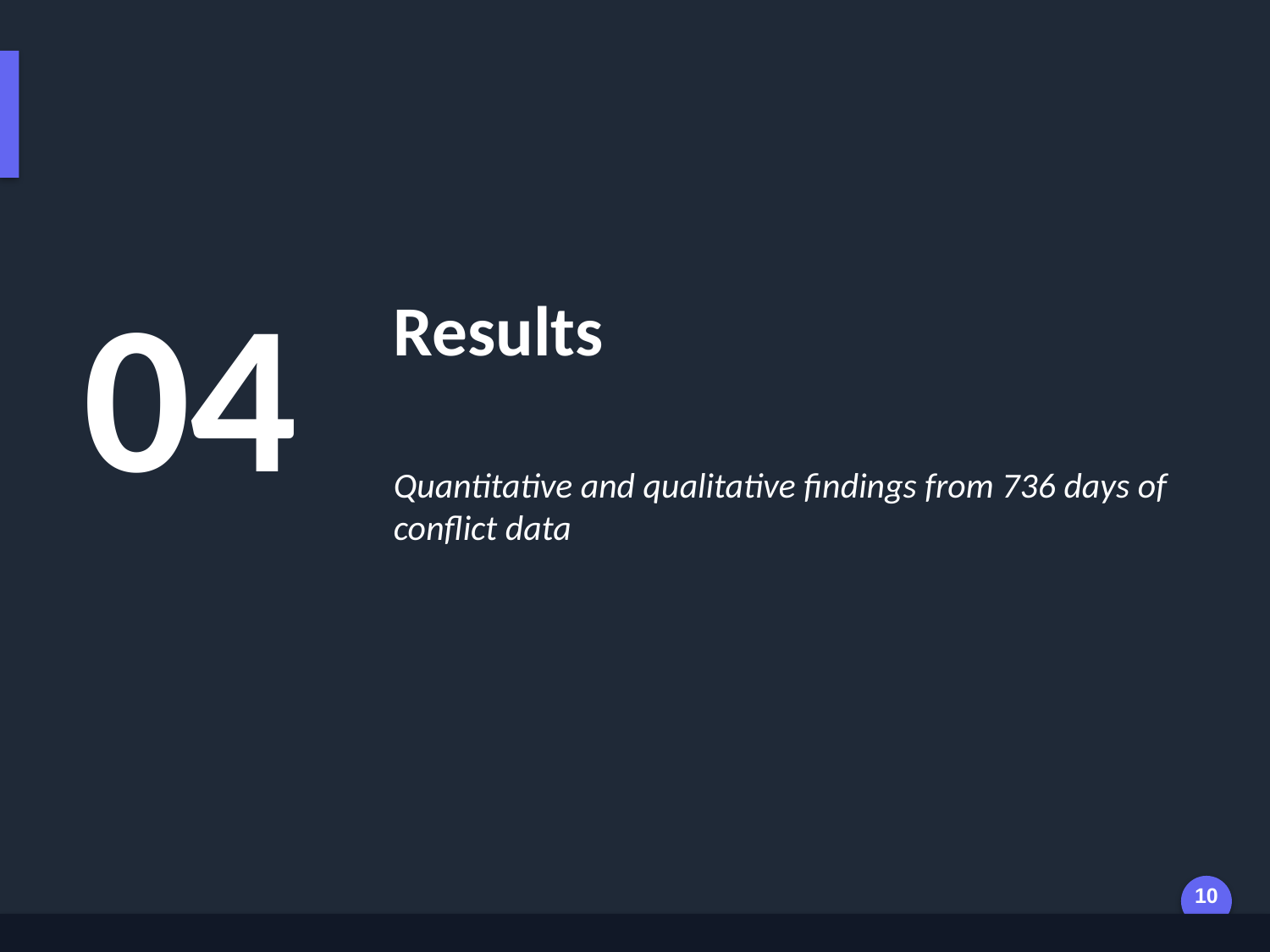

Results Overview
04
Results
Quantitative and qualitative findings from 736 days of conflict data
Generated by AI Scholar Frontier

10